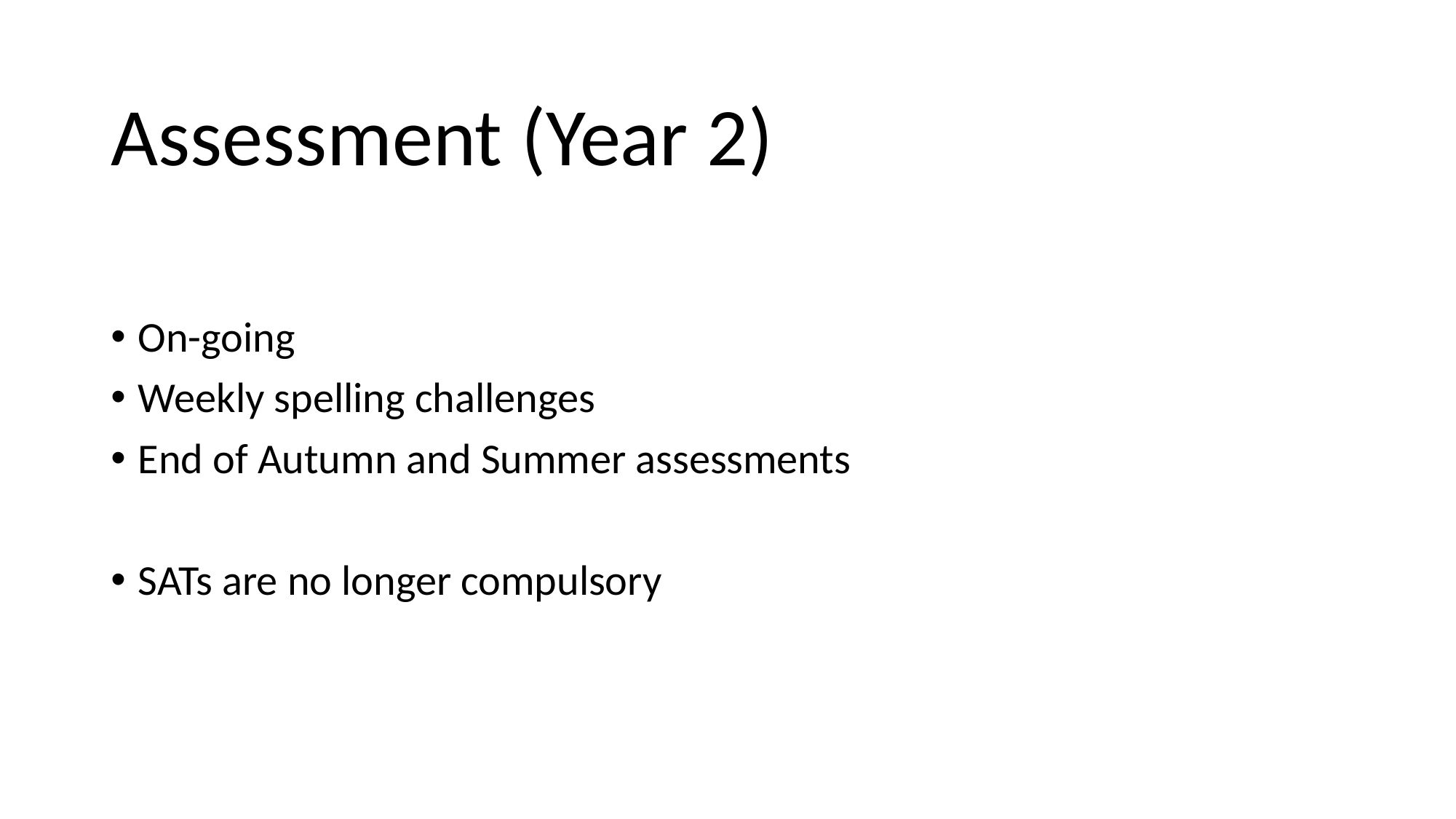

# Assessment (Year 2)

On-going
Weekly spelling challenges
End of Autumn and Summer assessments

SATs are no longer compulsory